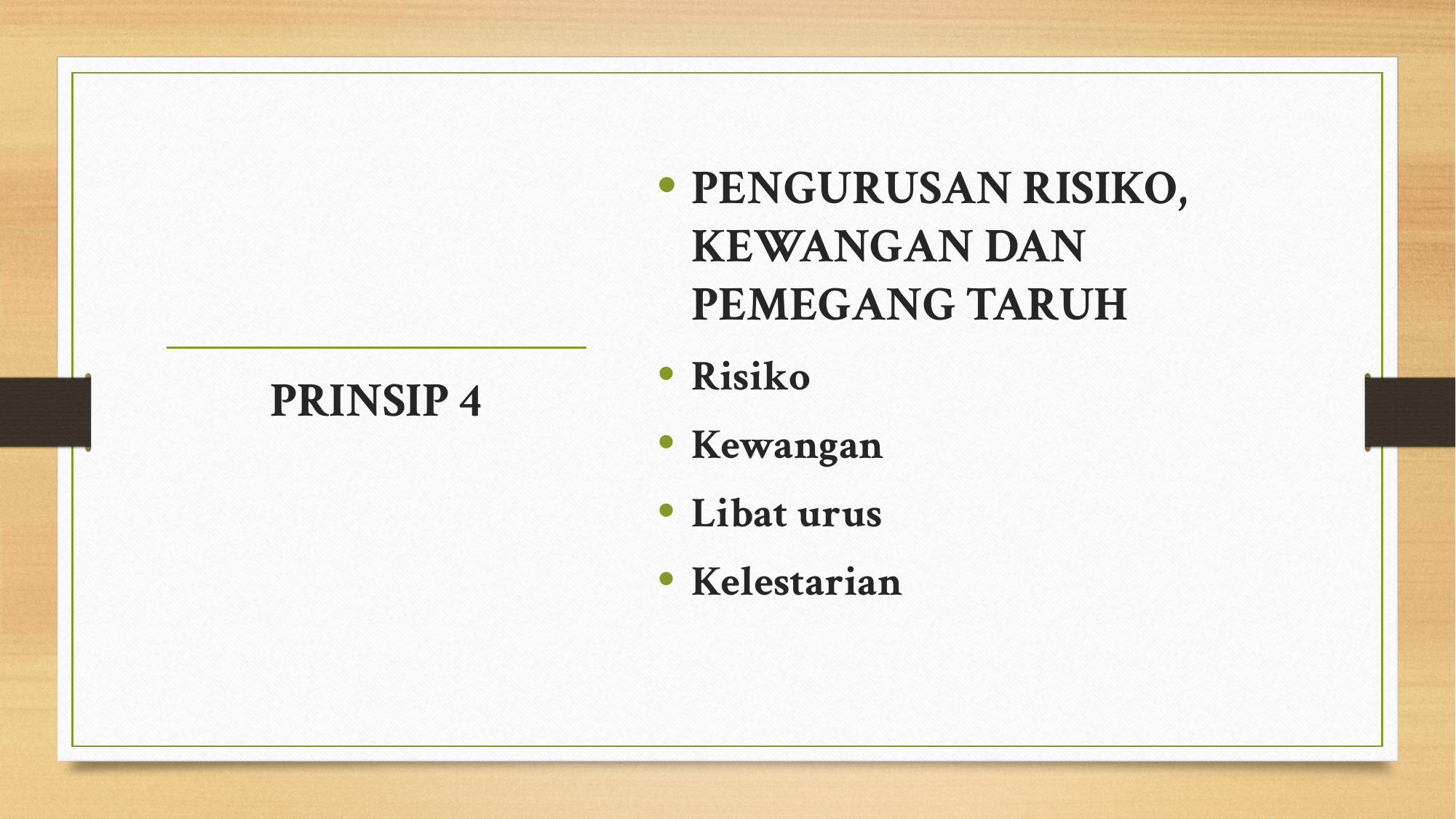

PENGURUSAN RISIKO,  KEWANGAN DAN PEMEGANG TARUH
Risiko
Kewangan
Libat urus
Kelestarian

#
PRINSIP 4